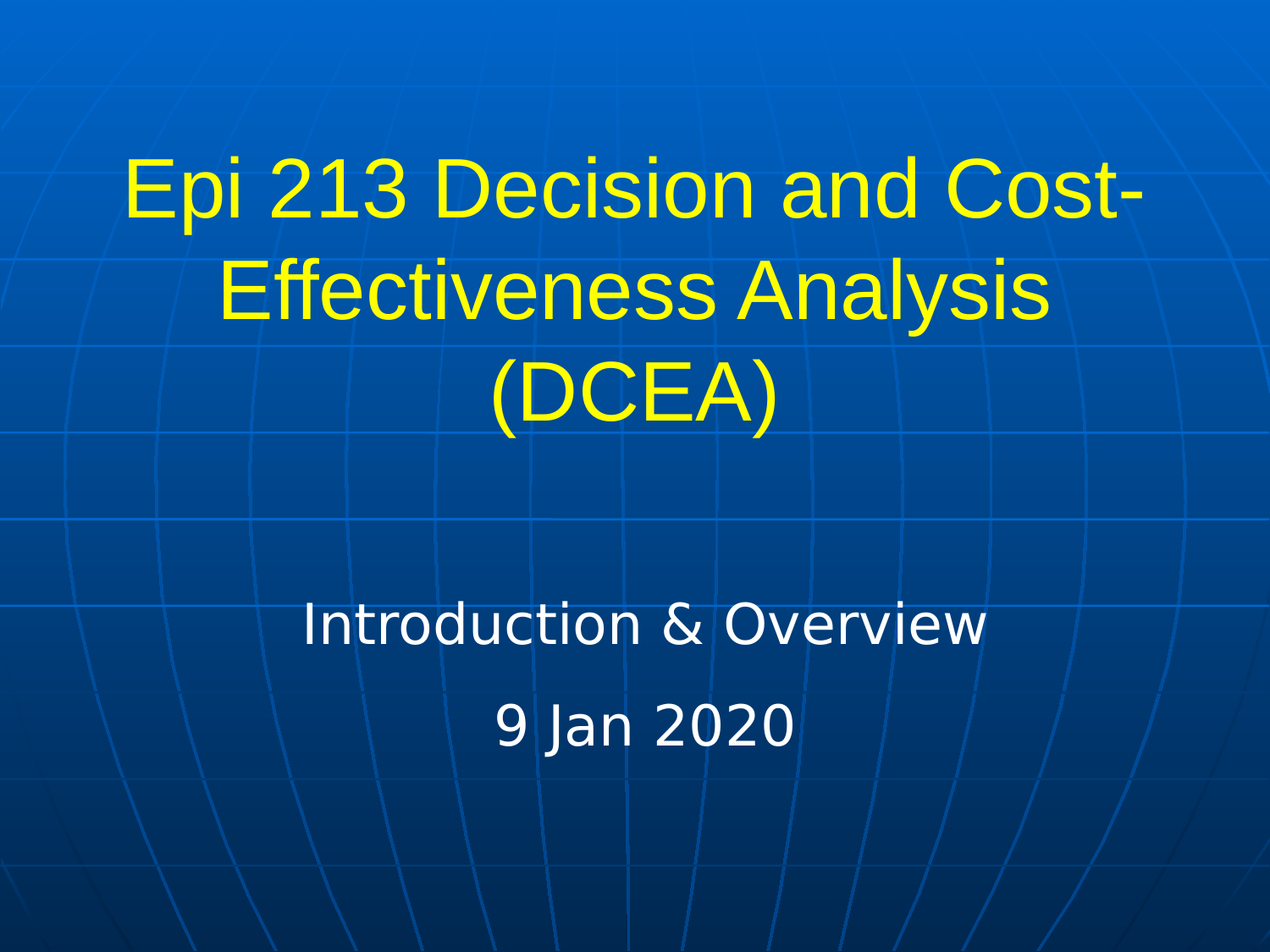

# Epi 213 Decision and Cost-Effectiveness Analysis (DCEA)
Introduction & Overview
9 Jan 2020